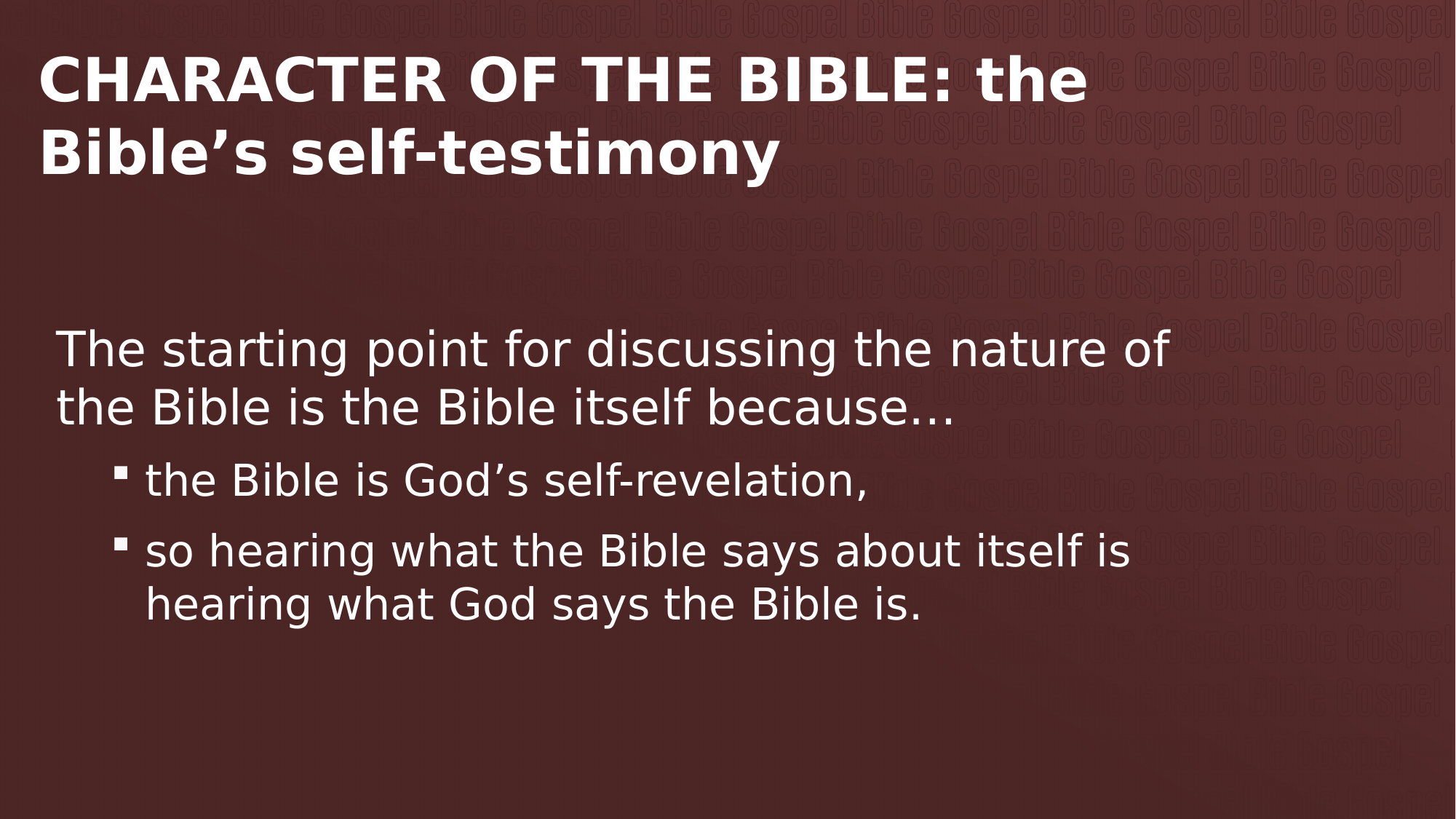

# CHARACTER OF THE BIBLE: the Bible’s self-testimony
The starting point for discussing the nature of the Bible is the Bible itself because…
the Bible is God’s self-revelation,
so hearing what the Bible says about itself is hearing what God says the Bible is.